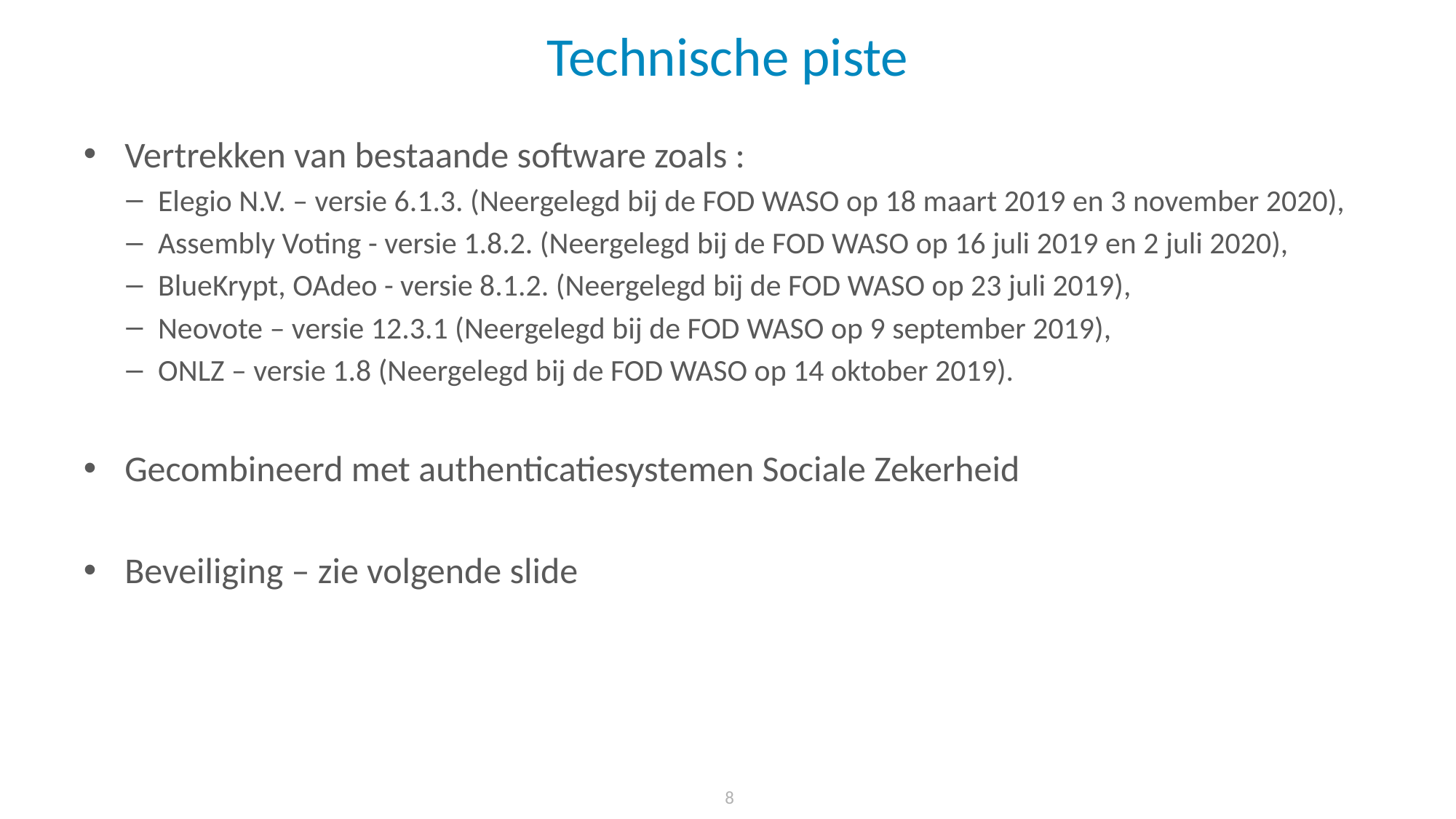

# Technische piste
Vertrekken van bestaande software zoals :
Elegio N.V. – versie 6.1.3. (Neergelegd bij de FOD WASO op 18 maart 2019 en 3 november 2020),
Assembly Voting - versie 1.8.2. (Neergelegd bij de FOD WASO op 16 juli 2019 en 2 juli 2020),
BlueKrypt, OAdeo - versie 8.1.2. (Neergelegd bij de FOD WASO op 23 juli 2019),
Neovote – versie 12.3.1 (Neergelegd bij de FOD WASO op 9 september 2019),
ONLZ – versie 1.8 (Neergelegd bij de FOD WASO op 14 oktober 2019).

Gecombineerd met authenticatiesystemen Sociale Zekerheid

Beveiliging – zie volgende slide
 8